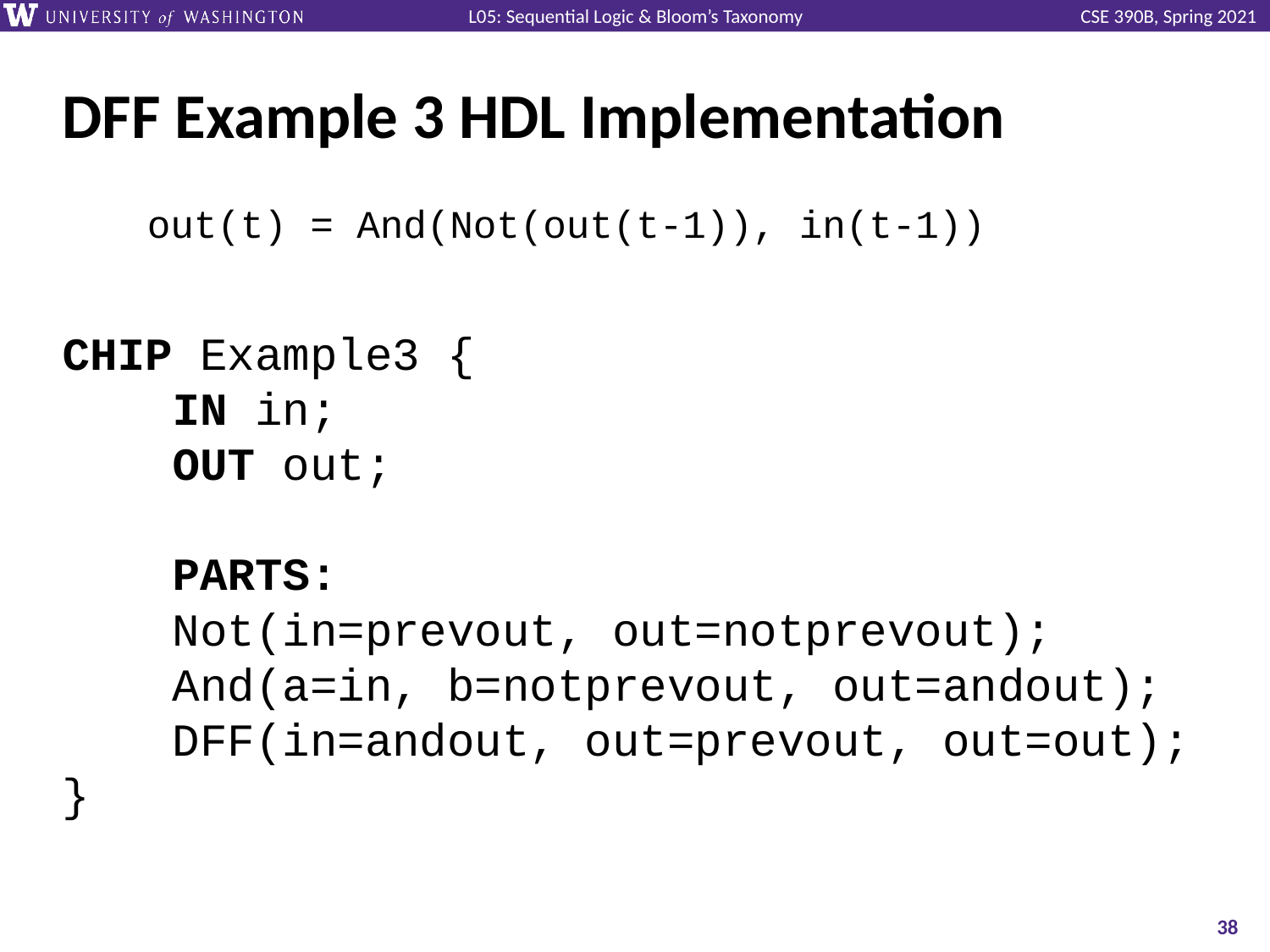

# DFF Example 3 HDL Implementation
out(t) = And(Not(out(t-1)), in(t-1))
CHIP Example3 {
    IN in;
    OUT out;

    PARTS:
    Not(in=prevout, out=notprevout);
    And(a=in, b=notprevout, out=andout);
    DFF(in=andout, out=prevout, out=out);
}
38